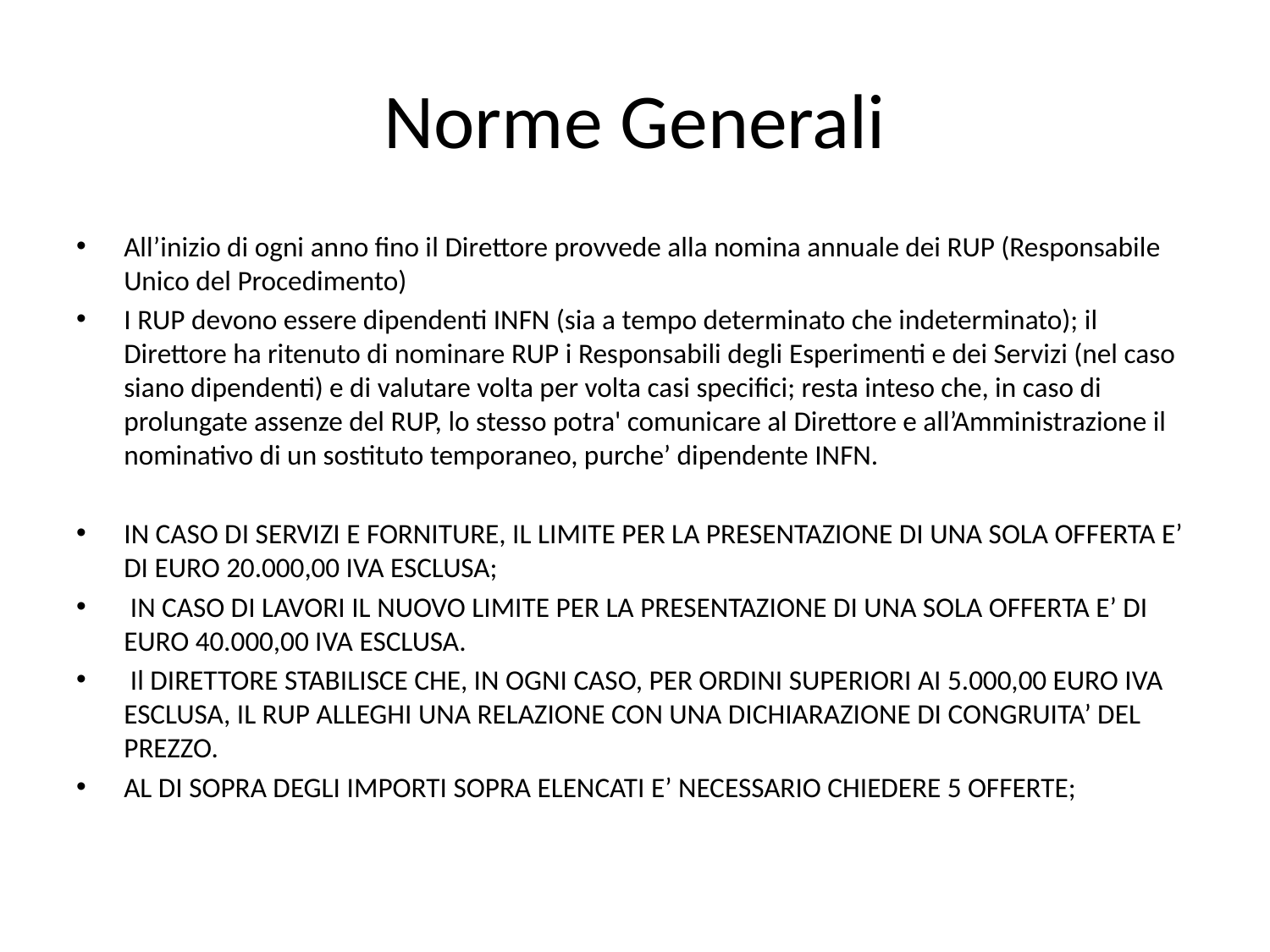

# Norme Generali
All’inizio di ogni anno fino il Direttore provvede alla nomina annuale dei RUP (Responsabile Unico del Procedimento)
I RUP devono essere dipendenti INFN (sia a tempo determinato che indeterminato); il Direttore ha ritenuto di nominare RUP i Responsabili degli Esperimenti e dei Servizi (nel caso siano dipendenti) e di valutare volta per volta casi specifici; resta inteso che, in caso di prolungate assenze del RUP, lo stesso potra' comunicare al Direttore e all’Amministrazione il nominativo di un sostituto temporaneo, purche’ dipendente INFN.

IN CASO DI SERVIZI E FORNITURE, IL LIMITE PER LA PRESENTAZIONE DI UNA SOLA OFFERTA E’ DI EURO 20.000,00 IVA ESCLUSA;
 IN CASO DI LAVORI IL NUOVO LIMITE PER LA PRESENTAZIONE DI UNA SOLA OFFERTA E’ DI EURO 40.000,00 IVA ESCLUSA.
 Il DIRETTORE STABILISCE CHE, IN OGNI CASO, PER ORDINI SUPERIORI AI 5.000,00 EURO IVA ESCLUSA, IL RUP ALLEGHI UNA RELAZIONE CON UNA DICHIARAZIONE DI CONGRUITA’ DEL PREZZO.
AL DI SOPRA DEGLI IMPORTI SOPRA ELENCATI E’ NECESSARIO CHIEDERE 5 OFFERTE;